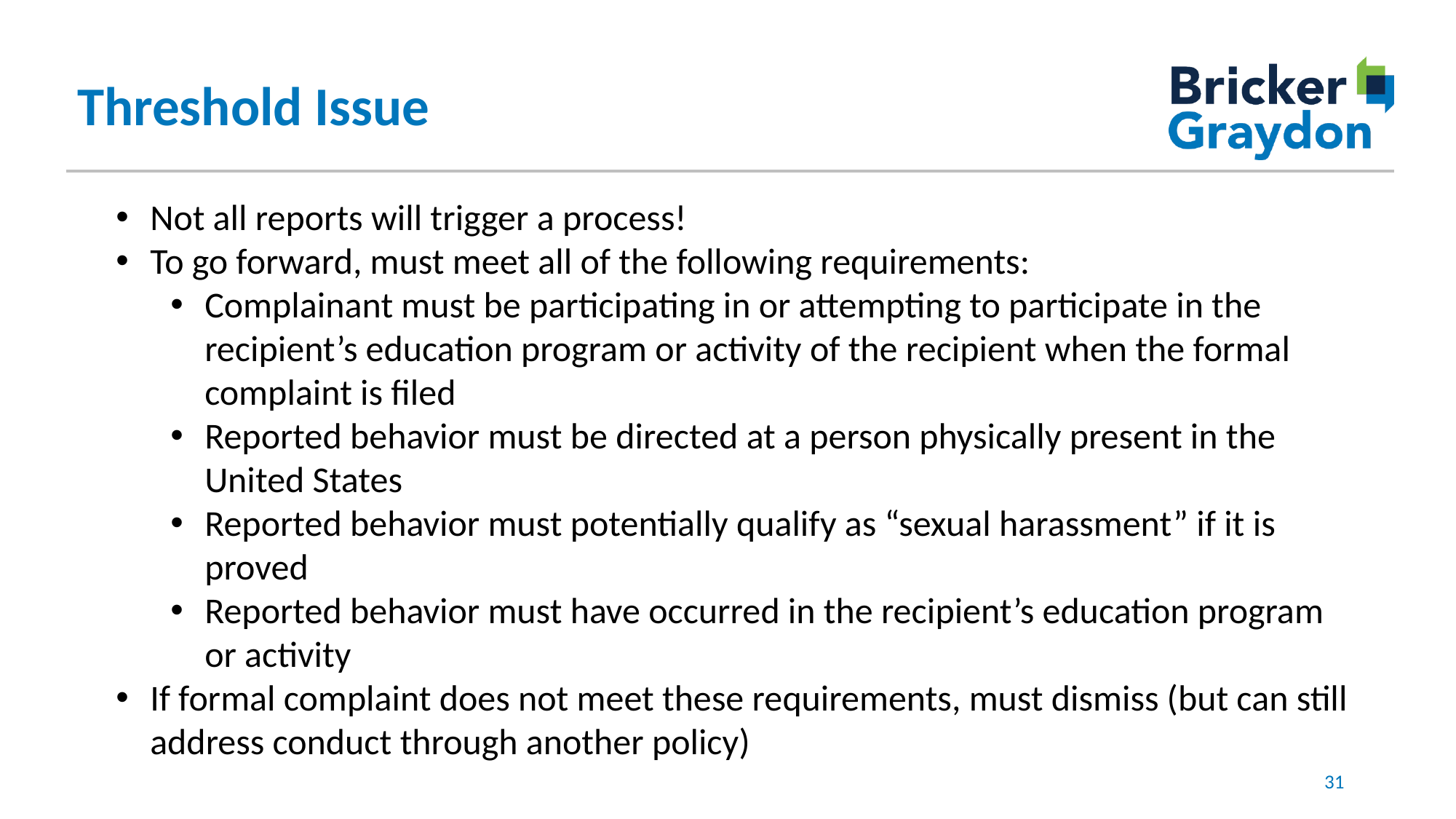

Threshold Issue
Not all reports will trigger a process!
To go forward, must meet all of the following requirements:
Complainant must be participating in or attempting to participate in the recipient’s education program or activity of the recipient when the formal complaint is filed
Reported behavior must be directed at a person physically present in the United States
Reported behavior must potentially qualify as “sexual harassment” if it is proved
Reported behavior must have occurred in the recipient’s education program or activity
If formal complaint does not meet these requirements, must dismiss (but can still address conduct through another policy)